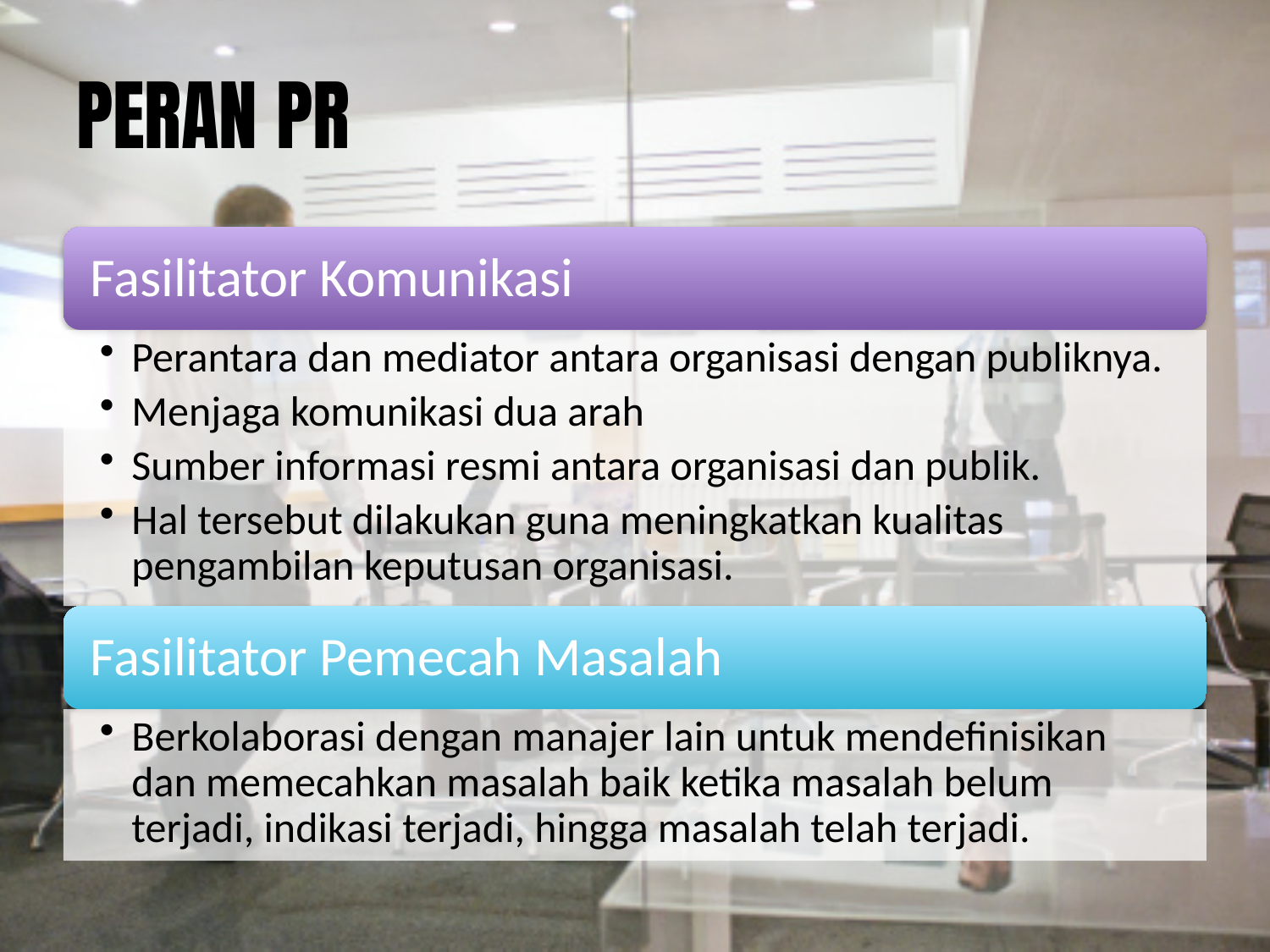

# PERAN PR
Fasilitator Komunikasi
Perantara dan mediator antara organisasi dengan publiknya.
Menjaga komunikasi dua arah
Sumber informasi resmi antara organisasi dan publik.
Hal tersebut dilakukan guna meningkatkan kualitas pengambilan keputusan organisasi.
Fasilitator Pemecah Masalah
Berkolaborasi dengan manajer lain untuk mendefinisikan dan memecahkan masalah baik ketika masalah belum terjadi, indikasi terjadi, hingga masalah telah terjadi.